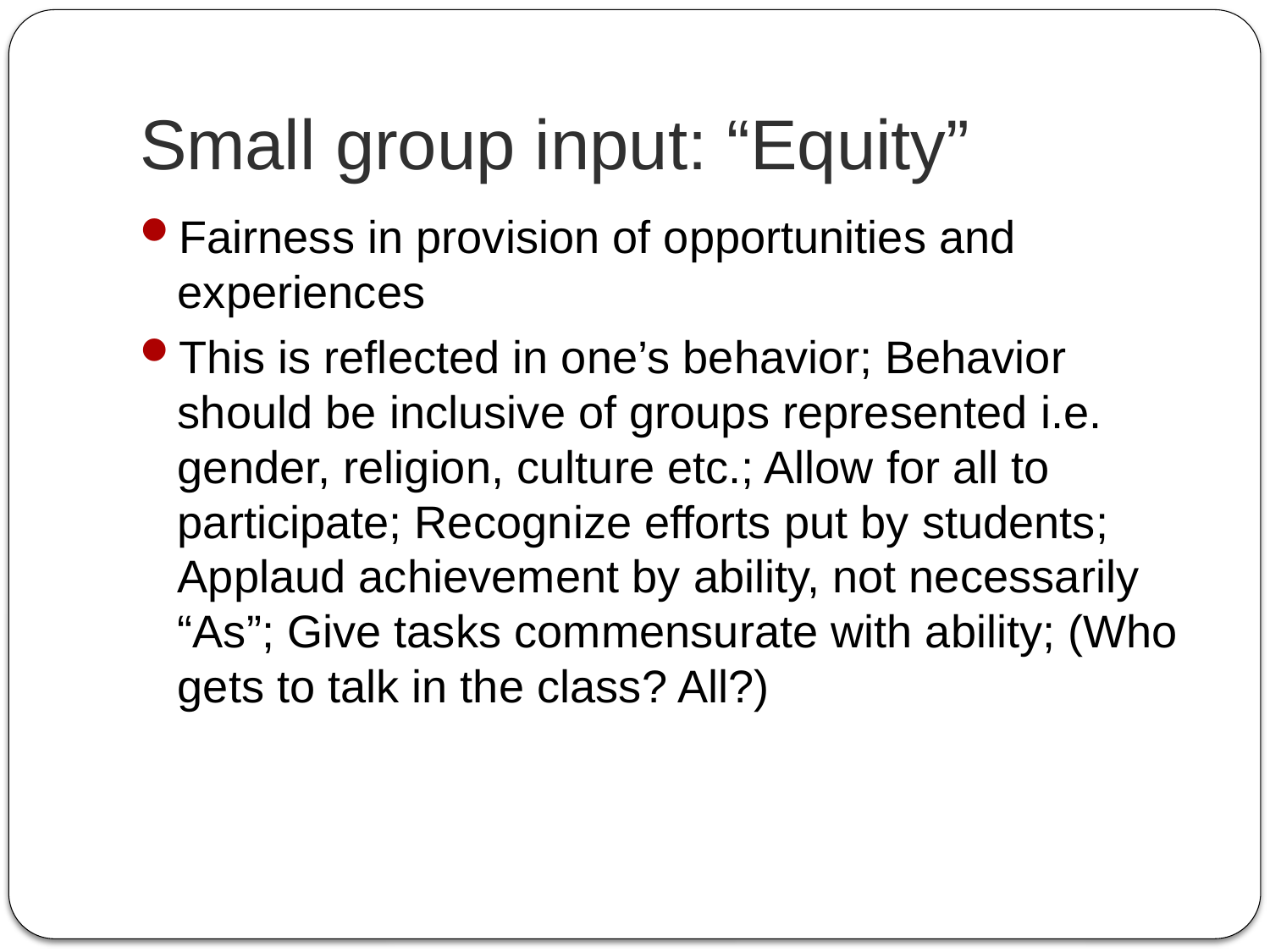

# Small group input: “Equity”
Fairness in provision of opportunities and experiences
This is reflected in one’s behavior; Behavior should be inclusive of groups represented i.e. gender, religion, culture etc.; Allow for all to participate; Recognize efforts put by students; Applaud achievement by ability, not necessarily “As”; Give tasks commensurate with ability; (Who gets to talk in the class? All?)